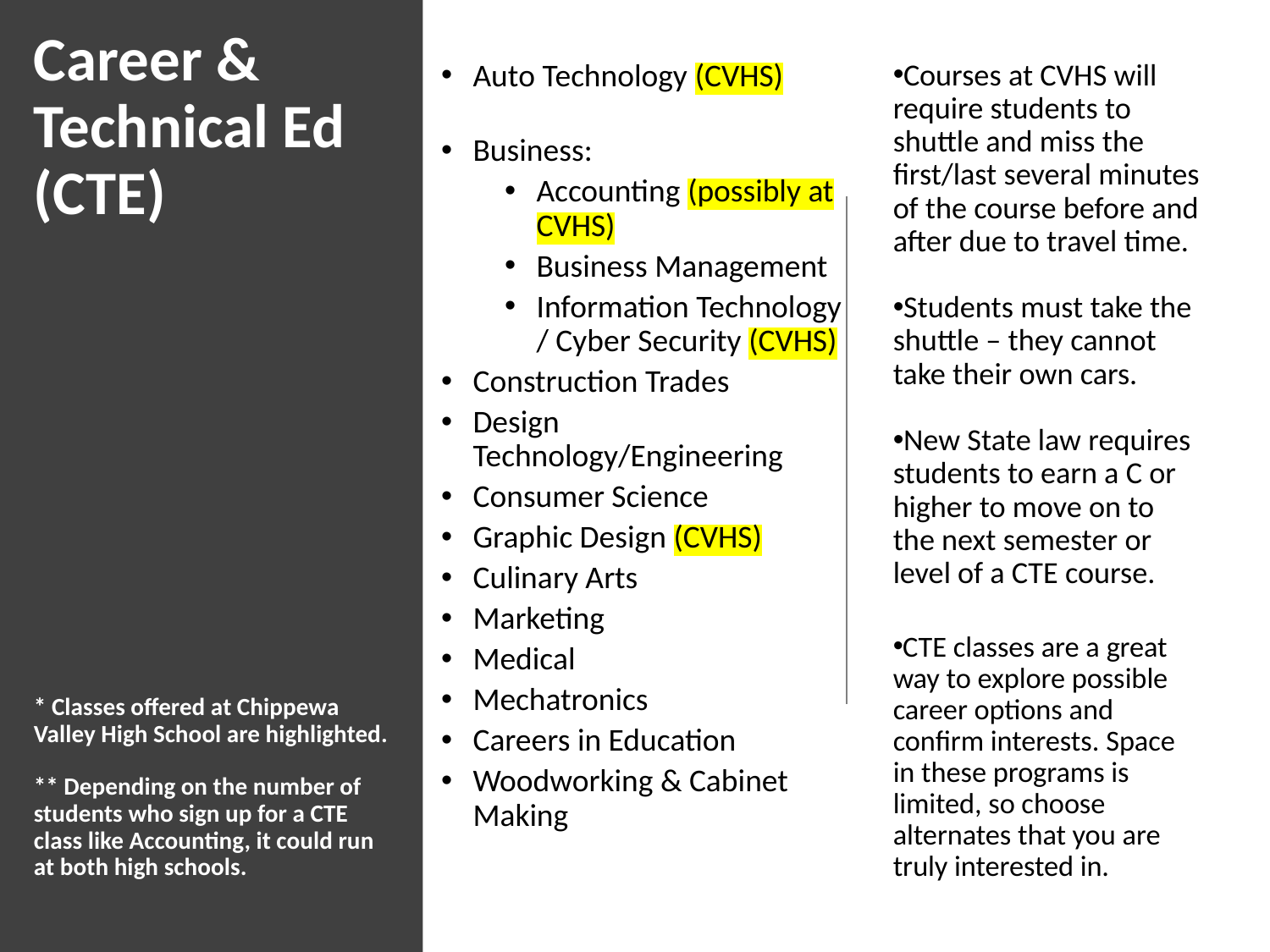

# Career & Technical Ed (CTE) * Classes offered at Chippewa Valley High School are highlighted. ** Depending on the number of students who sign up for a CTE class like Accounting, it could run at both high schools.
Auto Technology (CVHS)
Business:
Accounting (possibly at CVHS)
Business Management
Information Technology / Cyber Security (CVHS)
Construction Trades
Design Technology/Engineering
Consumer Science
Graphic Design (CVHS)
Culinary Arts
Marketing
Medical
Mechatronics
Careers in Education
Woodworking & Cabinet Making

Courses at CVHS will require students to shuttle and miss the first/last several minutes of the course before and after due to travel time.

Students must take the shuttle – they cannot take their own cars.

New State law requires students to earn a C or higher to move on to the next semester or level of a CTE course.

CTE classes are a great way to explore possible career options and confirm interests. Space in these programs is limited, so choose alternates that you are truly interested in.